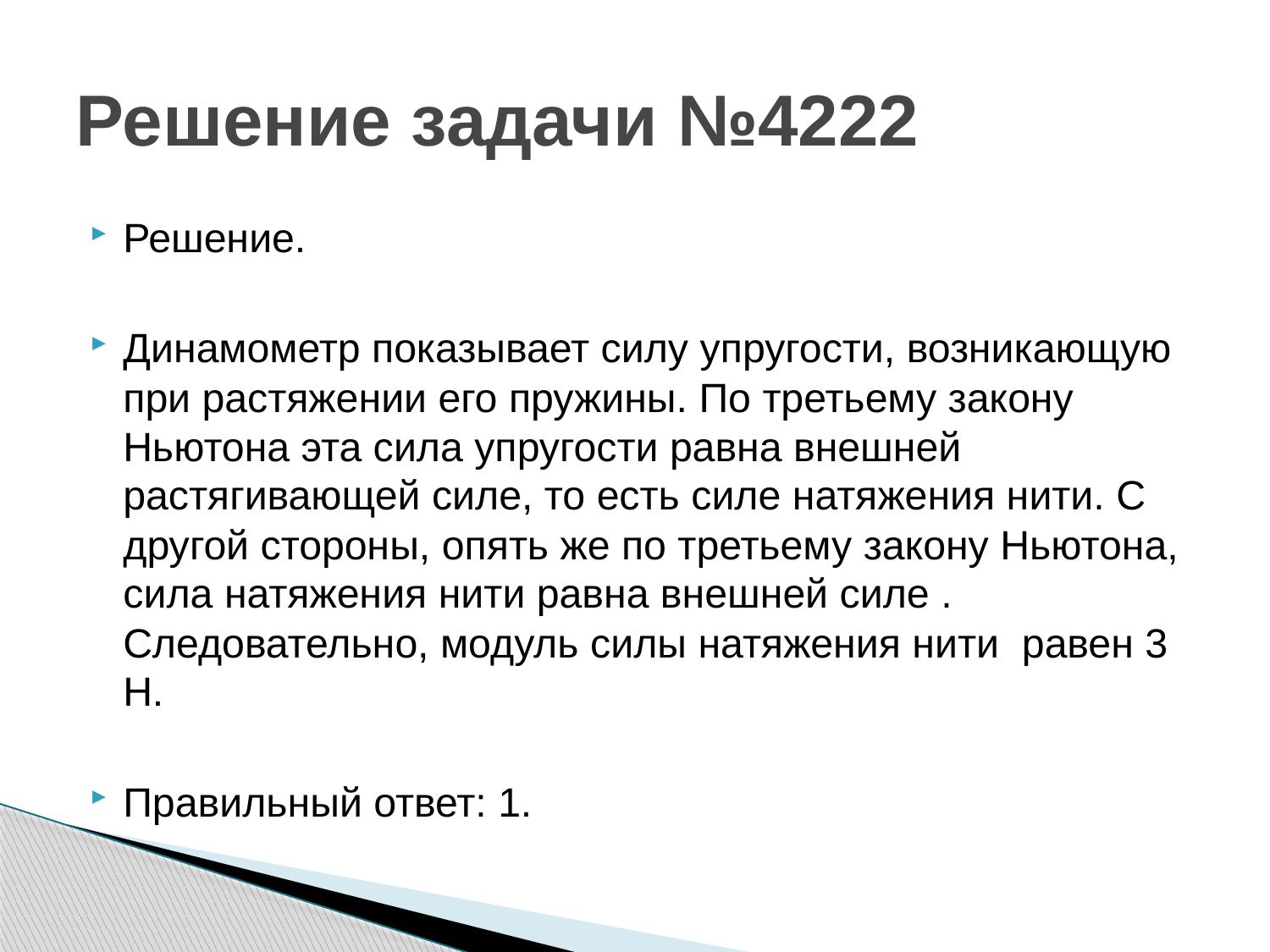

# Решение задачи №4222
Решение.

Динамометр показывает силу упругости, возникающую при растяжении его пружины. По третьему закону Ньютона эта сила упругости равна внешней растягивающей силе, то есть силе натяжения нити. С другой стороны, опять же по третьему закону Ньютона, сила натяжения нити равна внешней силе . Следовательно, модуль силы натяжения нити  равен 3 Н.

Правильный ответ: 1.